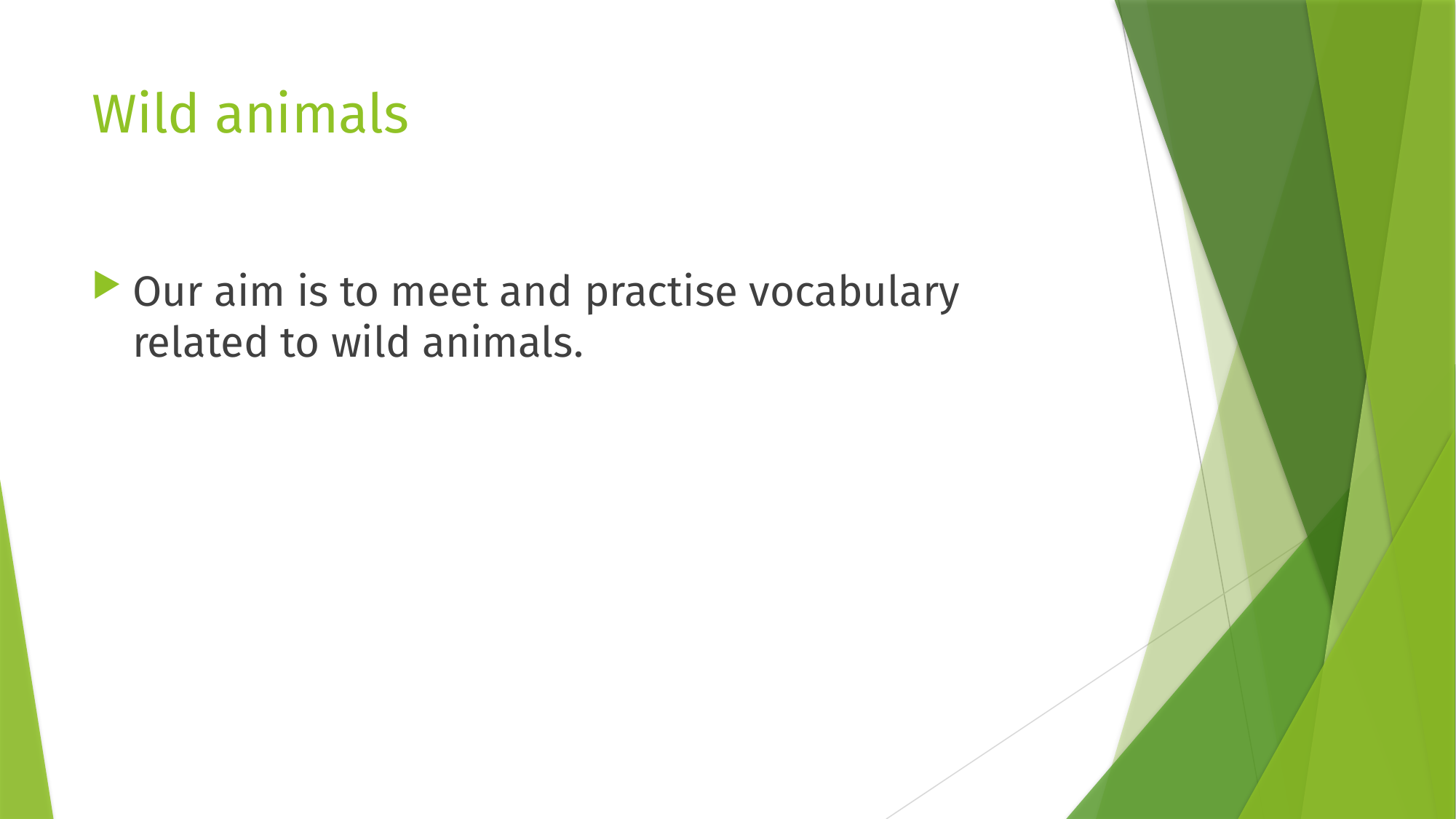

# Wild animals
Our aim is to meet and practise vocabulary related to wild animals.